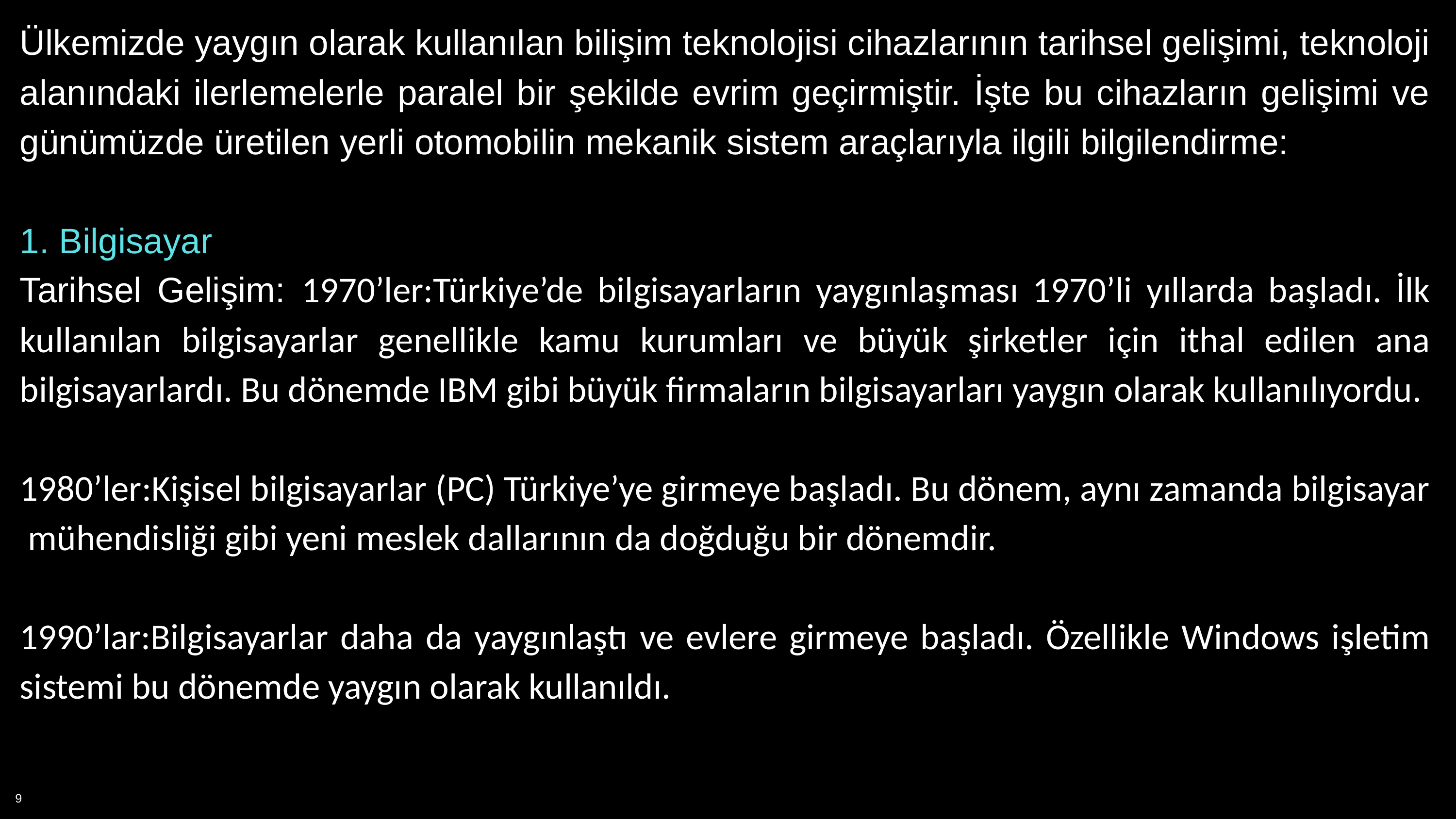

Ülkemizde yaygın olarak kullanılan bilişim teknolojisi cihazlarının tarihsel gelişimi, teknoloji alanındaki ilerlemelerle paralel bir şekilde evrim geçirmiştir. İşte bu cihazların gelişimi ve günümüzde üretilen yerli otomobilin mekanik sistem araçlarıyla ilgili bilgilendirme:

1. Bilgisayar
Tarihsel Gelişim: 1970’ler:Türkiye’de bilgisayarların yaygınlaşması 1970’li yıllarda başladı. İlk kullanılan bilgisayarlar genellikle kamu kurumları ve büyük şirketler için ithal edilen ana bilgisayarlardı. Bu dönemde IBM gibi büyük firmaların bilgisayarları yaygın olarak kullanılıyordu.

1980’ler:Kişisel bilgisayarlar (PC) Türkiye’ye girmeye başladı. Bu dönem, aynı zamanda bilgisayar  mühendisliği gibi yeni meslek dallarının da doğduğu bir dönemdir.

1990’lar:Bilgisayarlar daha da yaygınlaştı ve evlere girmeye başladı. Özellikle Windows işletim sistemi bu dönemde yaygın olarak kullanıldı.
9